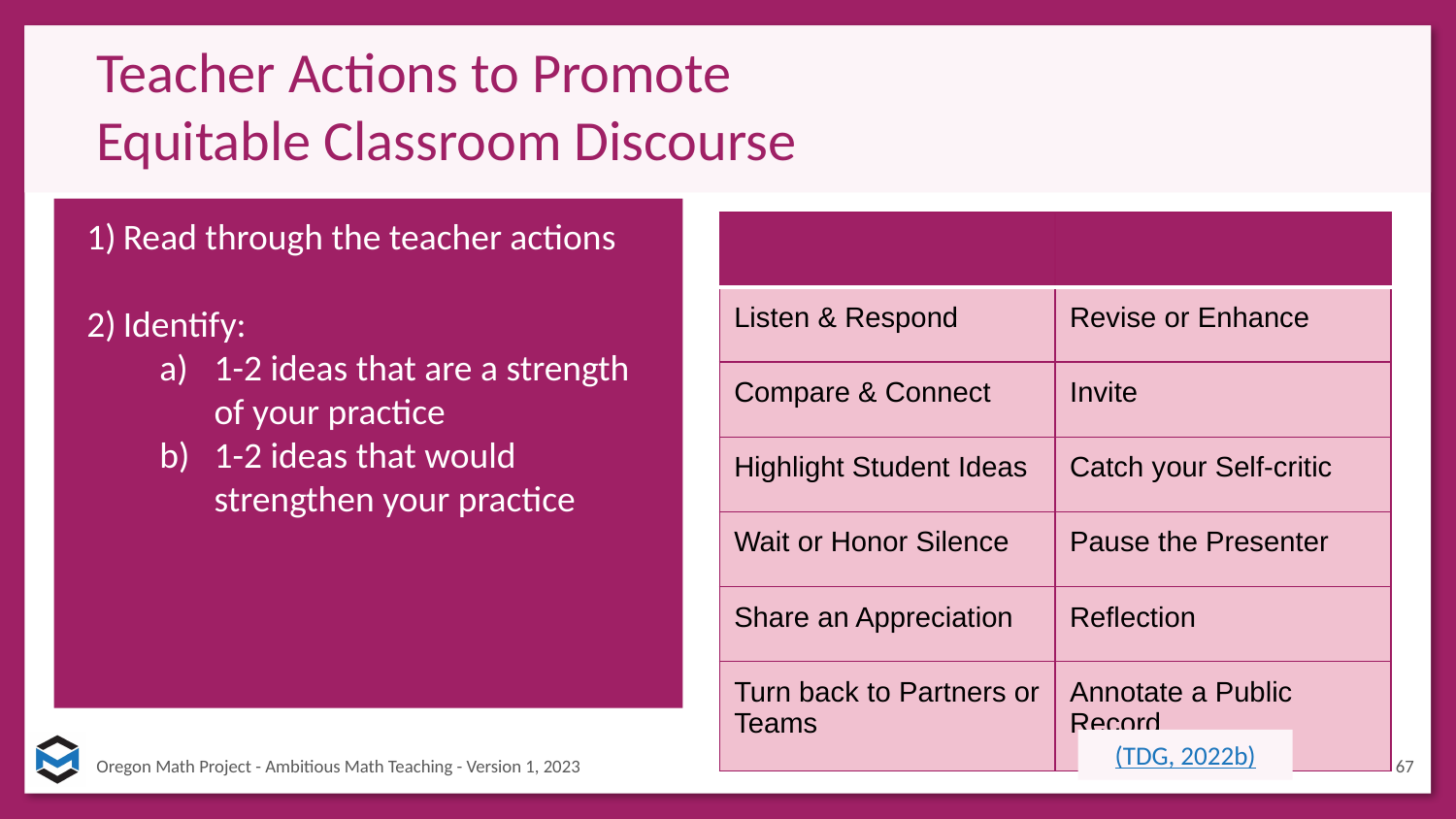

# Teacher Actions to Promote
Equitable Classroom Discourse
Read through the teacher actions

Identify:
1-2 ideas that are a strength of your practice
1-2 ideas that would strengthen your practice

|  |  |
| --- | --- |
| Listen & Respond | Revise or Enhance |
| Compare & Connect | Invite |
| Highlight Student Ideas | Catch your Self-critic |
| Wait or Honor Silence | Pause the Presenter |
| Share an Appreciation | Reflection |
| Turn back to Partners or Teams | Annotate a Public Record |
(TDG, 2022b)
67